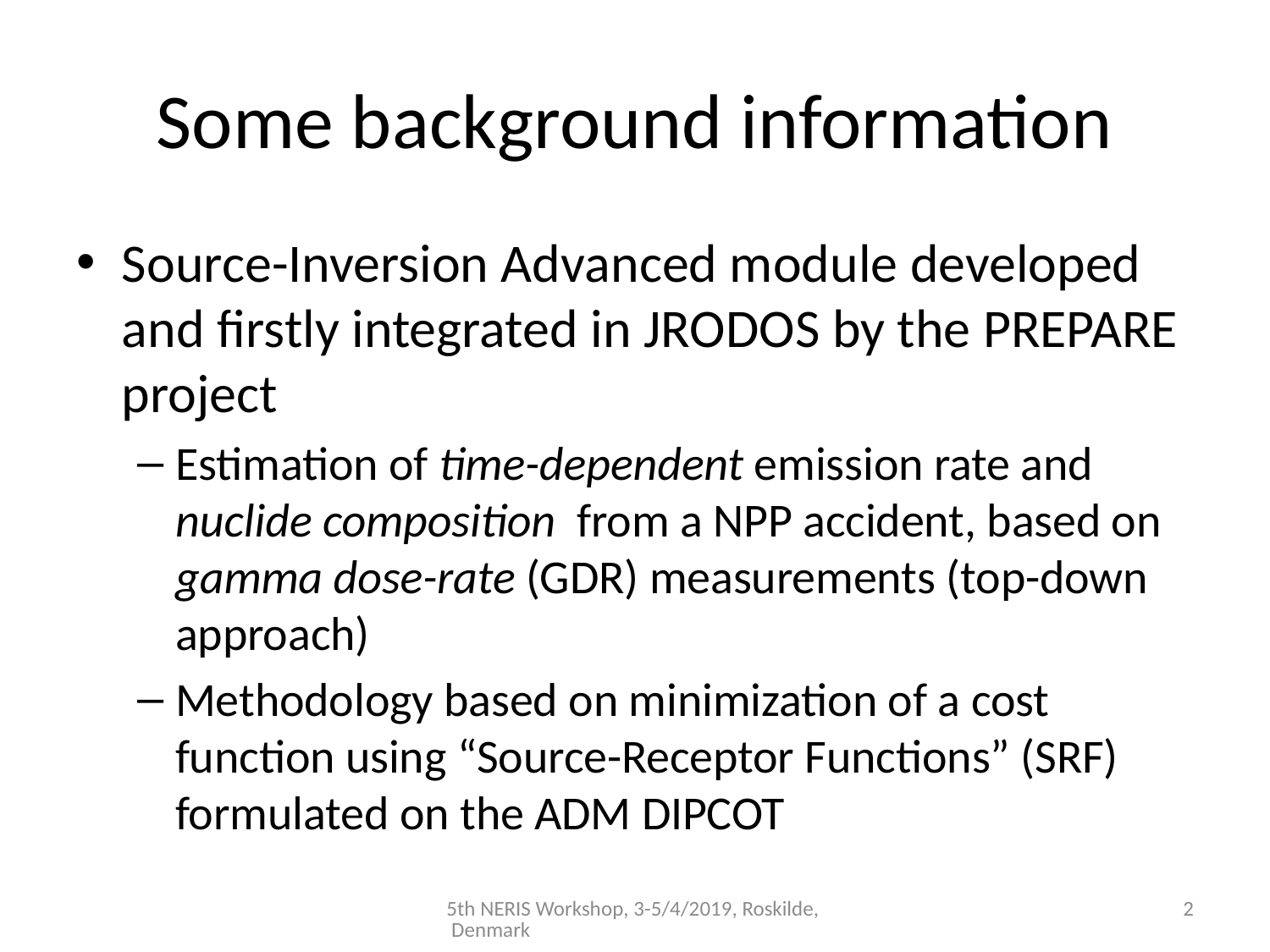

# Some background information
Source-Inversion Advanced module developed and firstly integrated in JRODOS by the PREPARE project
Estimation of time-dependent emission rate and nuclide composition  from a NPP accident, based on gamma dose-rate (GDR) measurements (top-down approach)
Methodology based on minimization of a cost function using “Source-Receptor Functions” (SRF) formulated on the ADM DIPCOT

5th NERIS Workshop, 3-5/4/2019, Roskilde, Denmark
2